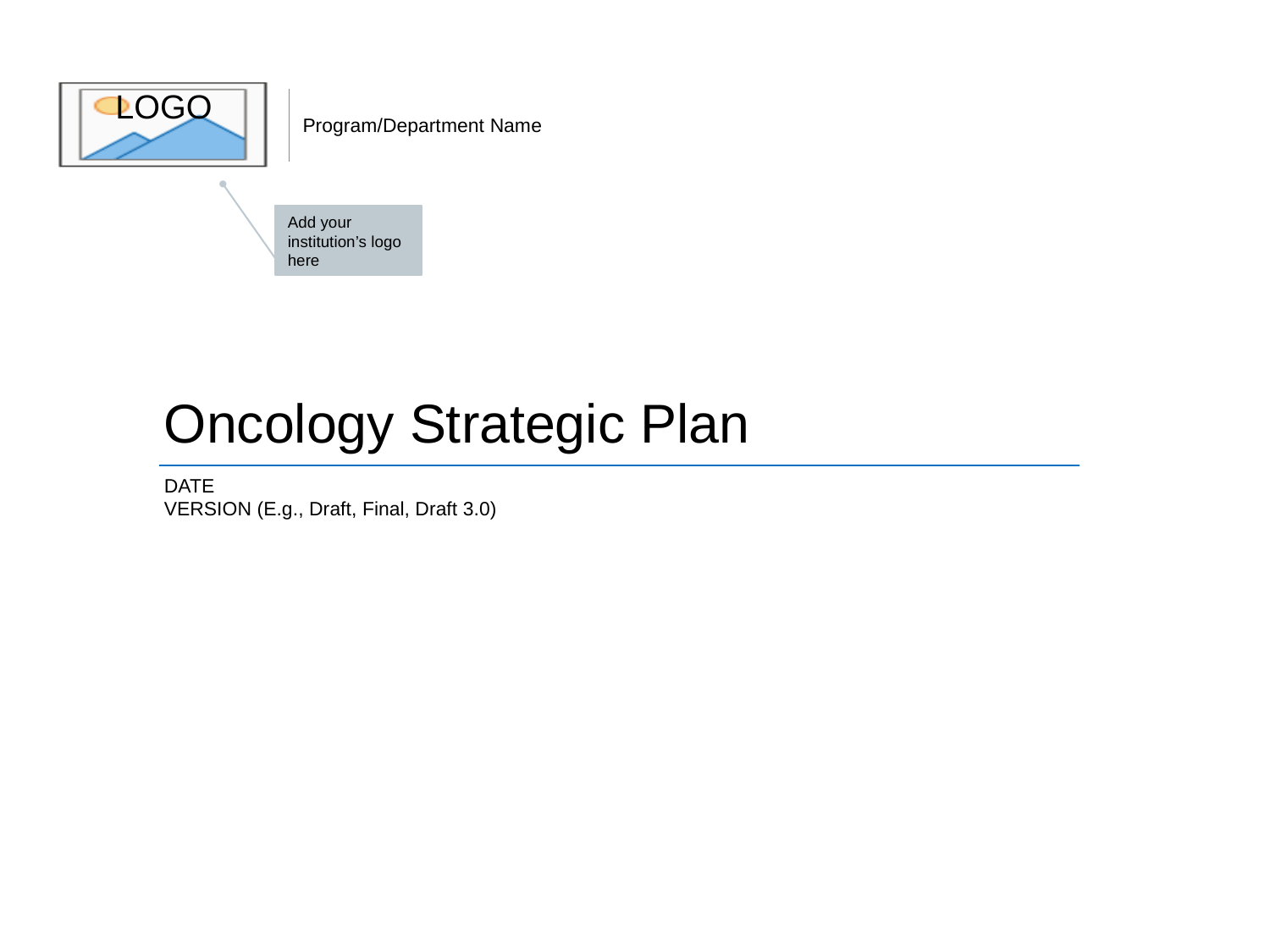

Program/Department Name
Add your institution’s logo here
Oncology Strategic Plan
DATE
VERSION (E.g., Draft, Final, Draft 3.0)